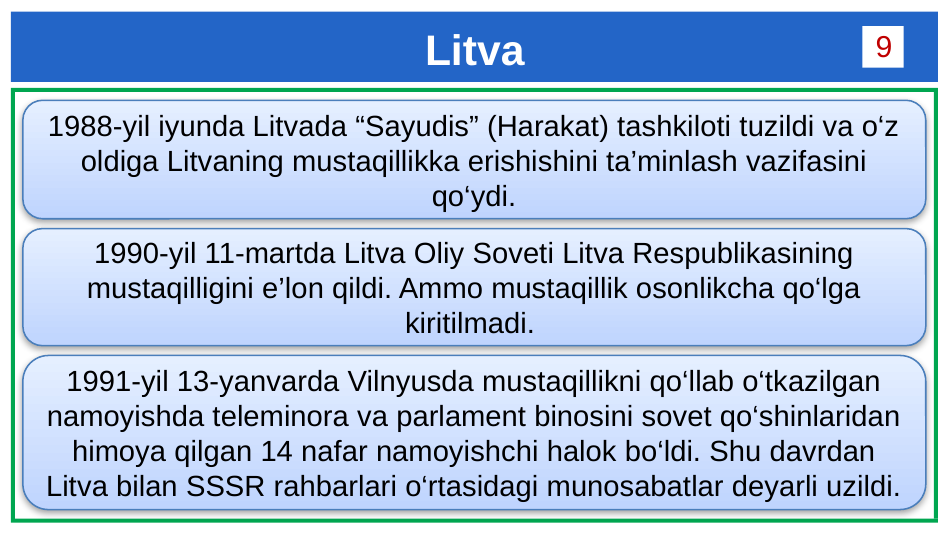

# Litva
9

1988-yil iyunda Litvada “Sayudis” (Harakat) tashkiloti tuzildi va o‘z oldiga Litvaning mustaqillikka erishishini ta’minlash vazifasini qo‘ydi.
1990-yil 11-martda Litva Oliy Soveti Litva Respublikasining mustaqilligini e’lon qildi. Ammo mustaqillik osonlikcha qo‘lga kiritilmadi.
1991-yil 13-yanvarda Vilnyusda mustaqillikni qo‘llab o‘tkazilgan namoyishda teleminora va parlament binosini sovet qo‘shinlaridan himoya qilgan 14 nafar namoyishchi halok bo‘ldi. Shu davrdan Litva bilan SSSR rahbarlari o‘rtasidagi munosabatlar deyarli uzildi.